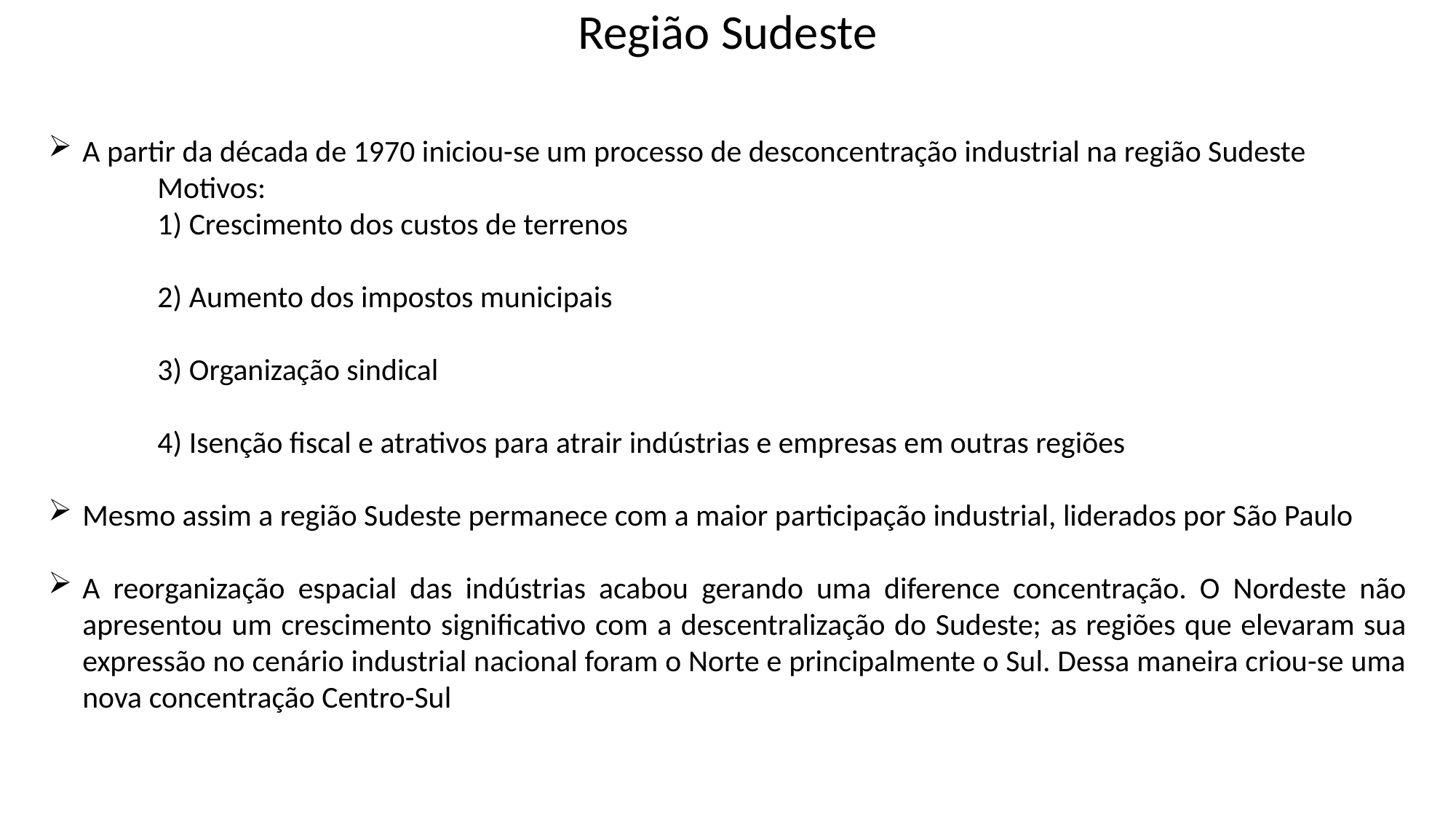

# Região Sudeste
A partir da década de 1970 iniciou-se um processo de desconcentração industrial na região Sudeste
	Motivos:
	1) Crescimento dos custos de terrenos

	2) Aumento dos impostos municipais

	3) Organização sindical

	4) Isenção fiscal e atrativos para atrair indústrias e empresas em outras regiões

Mesmo assim a região Sudeste permanece com a maior participação industrial, liderados por São Paulo

A reorganização espacial das indústrias acabou gerando uma diference concentração. O Nordeste não apresentou um crescimento significativo com a descentralização do Sudeste; as regiões que elevaram sua expressão no cenário industrial nacional foram o Norte e principalmente o Sul. Dessa maneira criou-se uma nova concentração Centro-Sul